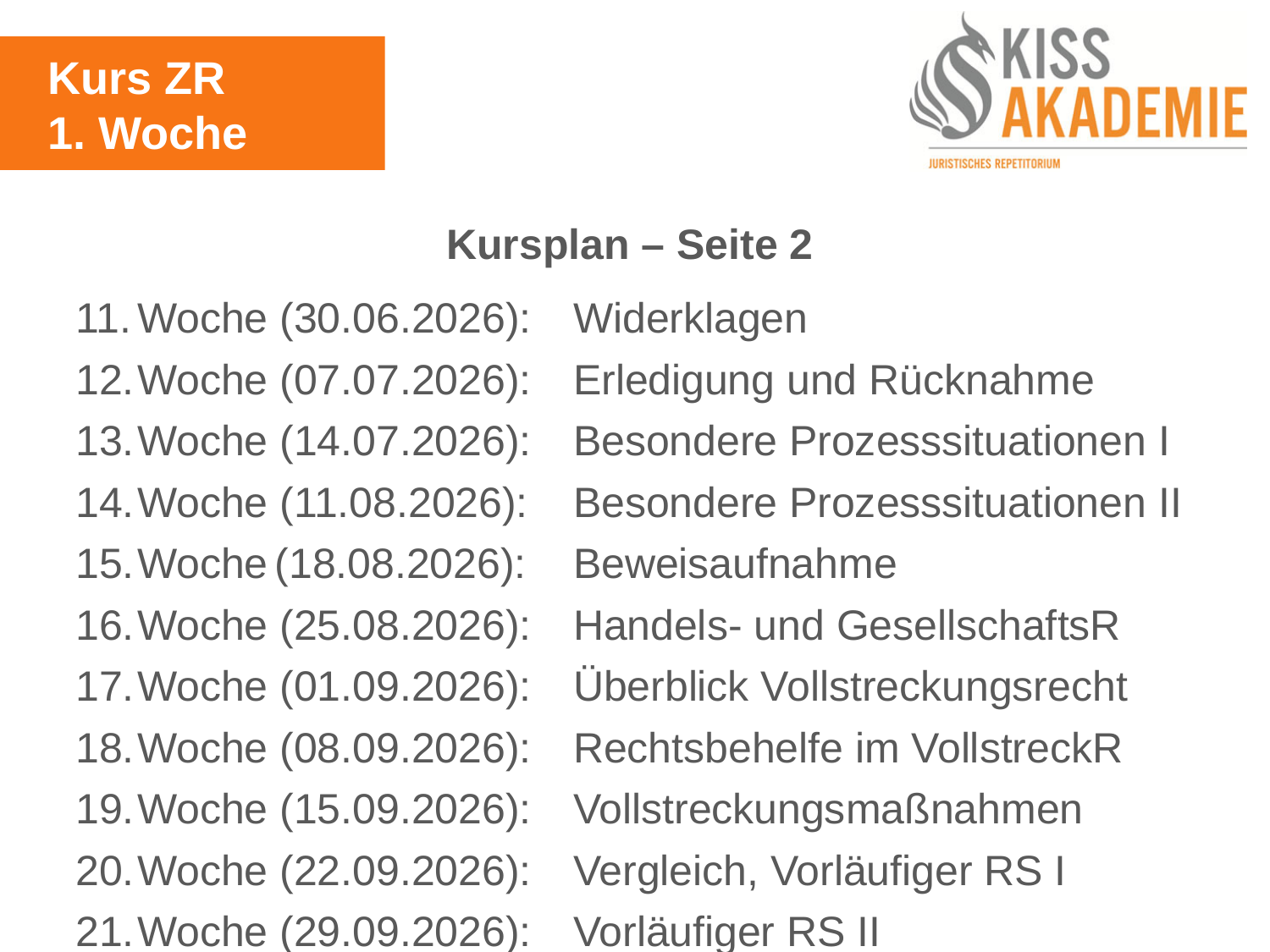

Kurs ZR
1. Woche
Kursplan – Seite 2

	11.	Woche (30.06.2026):	Widerklagen
	12.	Woche (07.07.2026):	Erledigung und Rücknahme
	13.	Woche (14.07.2026):	Besondere Prozesssituationen I
	14.	Woche (11.08.2026):	Besondere Prozesssituationen II
	15.	Woche	(18.08.2026): 	Beweisaufnahme
	16.	Woche (25.08.2026):	Handels- und GesellschaftsR
	17.	Woche (01.09.2026):	Überblick Vollstreckungsrecht
	18.	Woche (08.09.2026):	Rechtsbehelfe im VollstreckR
	19.	Woche (15.09.2026):	Vollstreckungsmaßnahmen
	20.	Woche (22.09.2026):	Vergleich, Vorläufiger RS I
	21.	Woche (29.09.2026):	Vorläufiger RS II